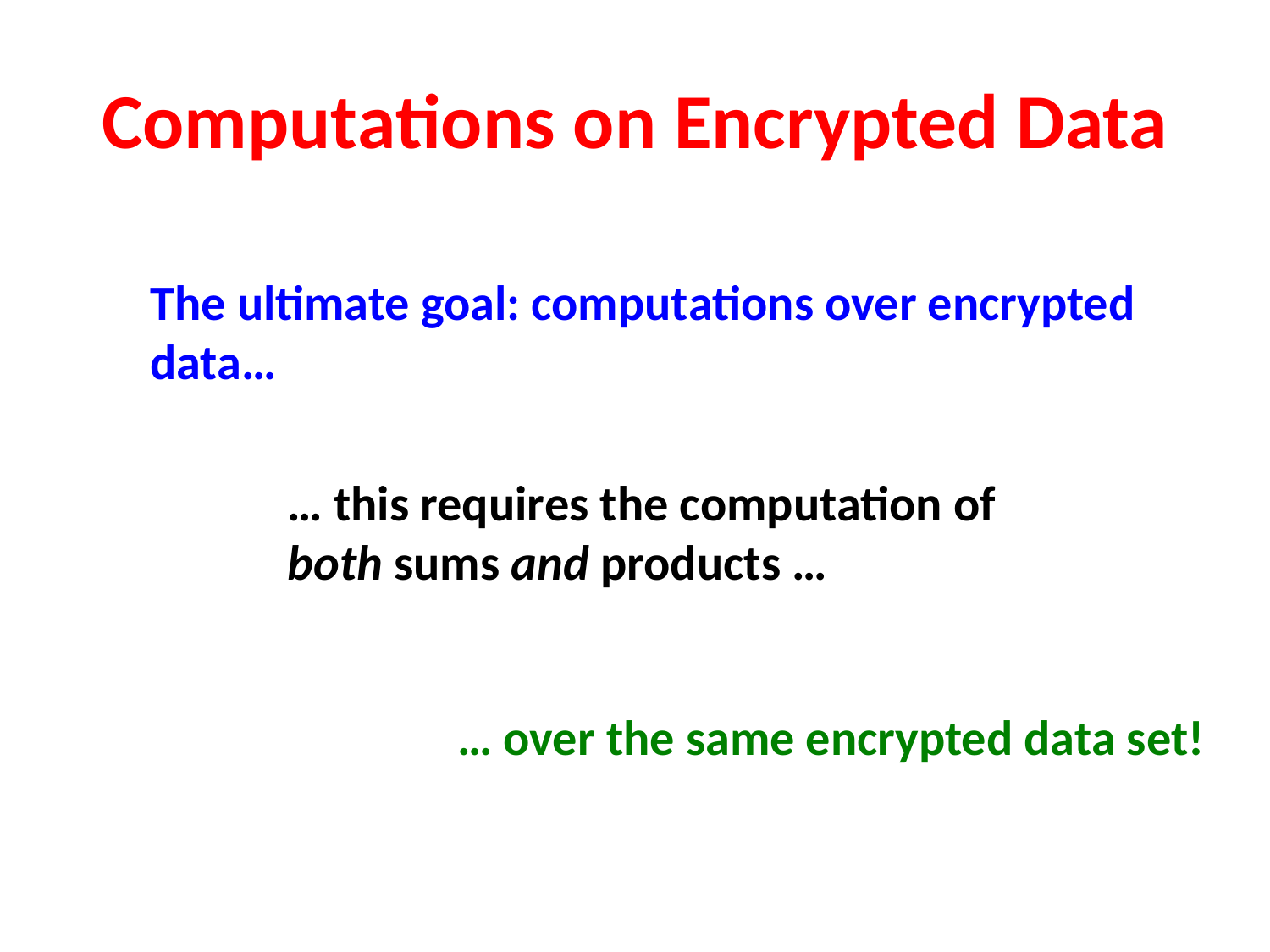

# Computations on Encrypted Data
The ultimate goal: computations over encrypted data…
… this requires the computation of both sums and products …
… over the same encrypted data set!